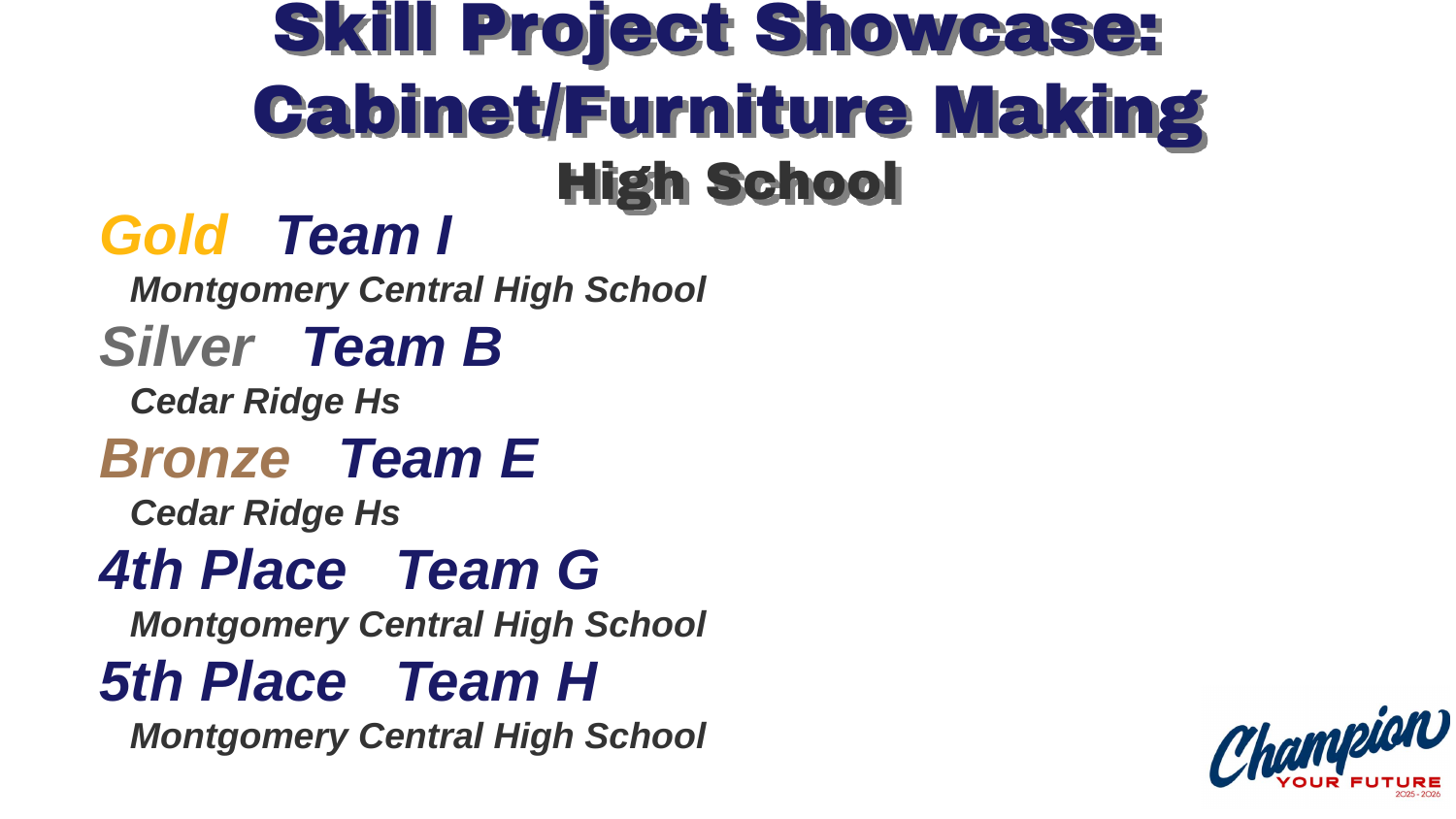

# Skill Project Showcase:  Cabinet/Furniture Making High School
Gold   Team I
   Montgomery Central High School
Silver   Team B
   Cedar Ridge Hs
Bronze   Team E
   Cedar Ridge Hs
4th Place   Team G
   Montgomery Central High School
5th Place   Team H
   Montgomery Central High School